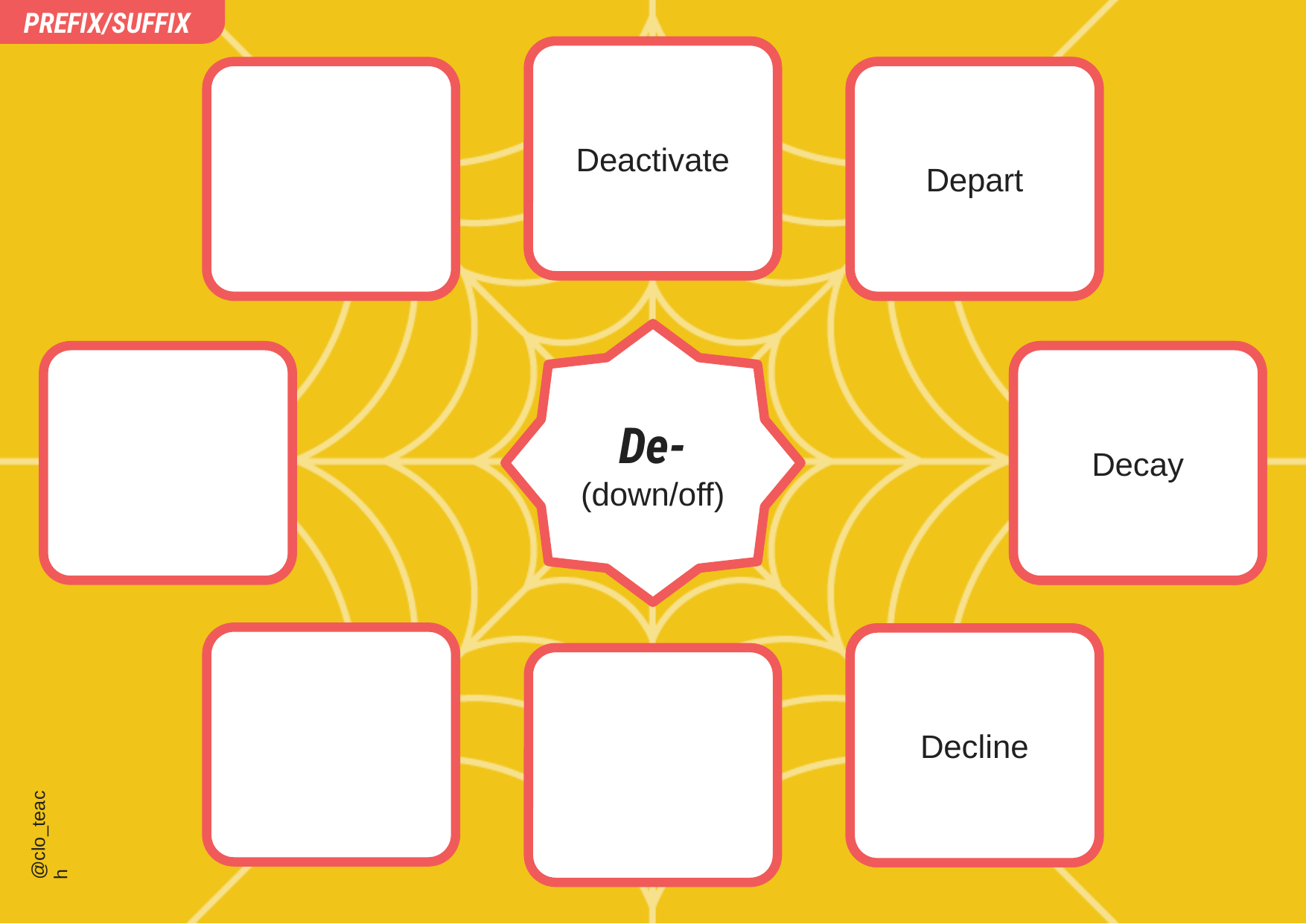

PREFIX/SUFFIX

Deactivate

Depart
De-
(down/off)

Decay

Decline